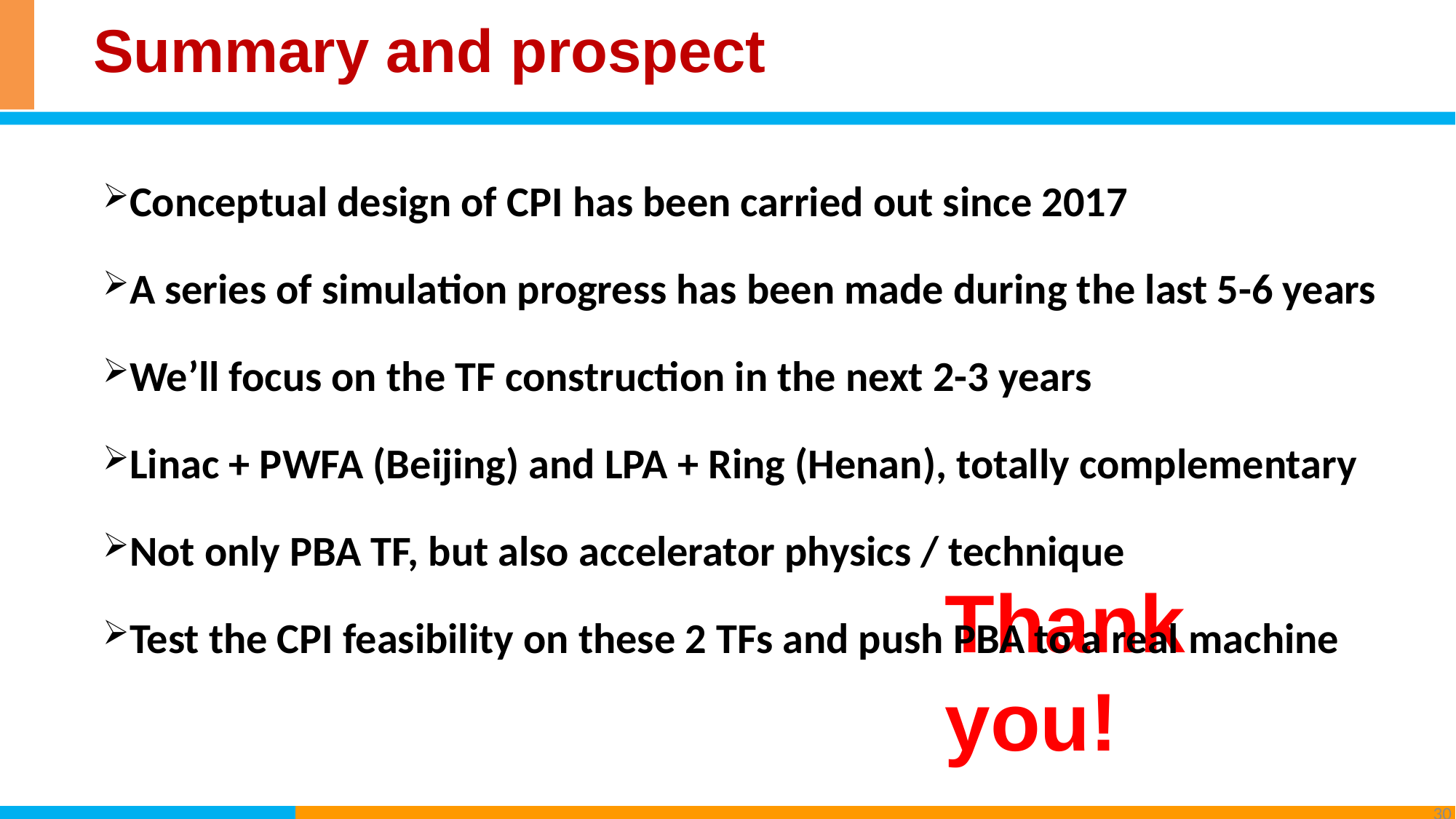

Summary and prospect
Conceptual design of CPI has been carried out since 2017
A series of simulation progress has been made during the last 5-6 years
We’ll focus on the TF construction in the next 2-3 years
Linac + PWFA (Beijing) and LPA + Ring (Henan), totally complementary
Not only PBA TF, but also accelerator physics / technique
Test the CPI feasibility on these 2 TFs and push PBA to a real machine
Thank you!
30